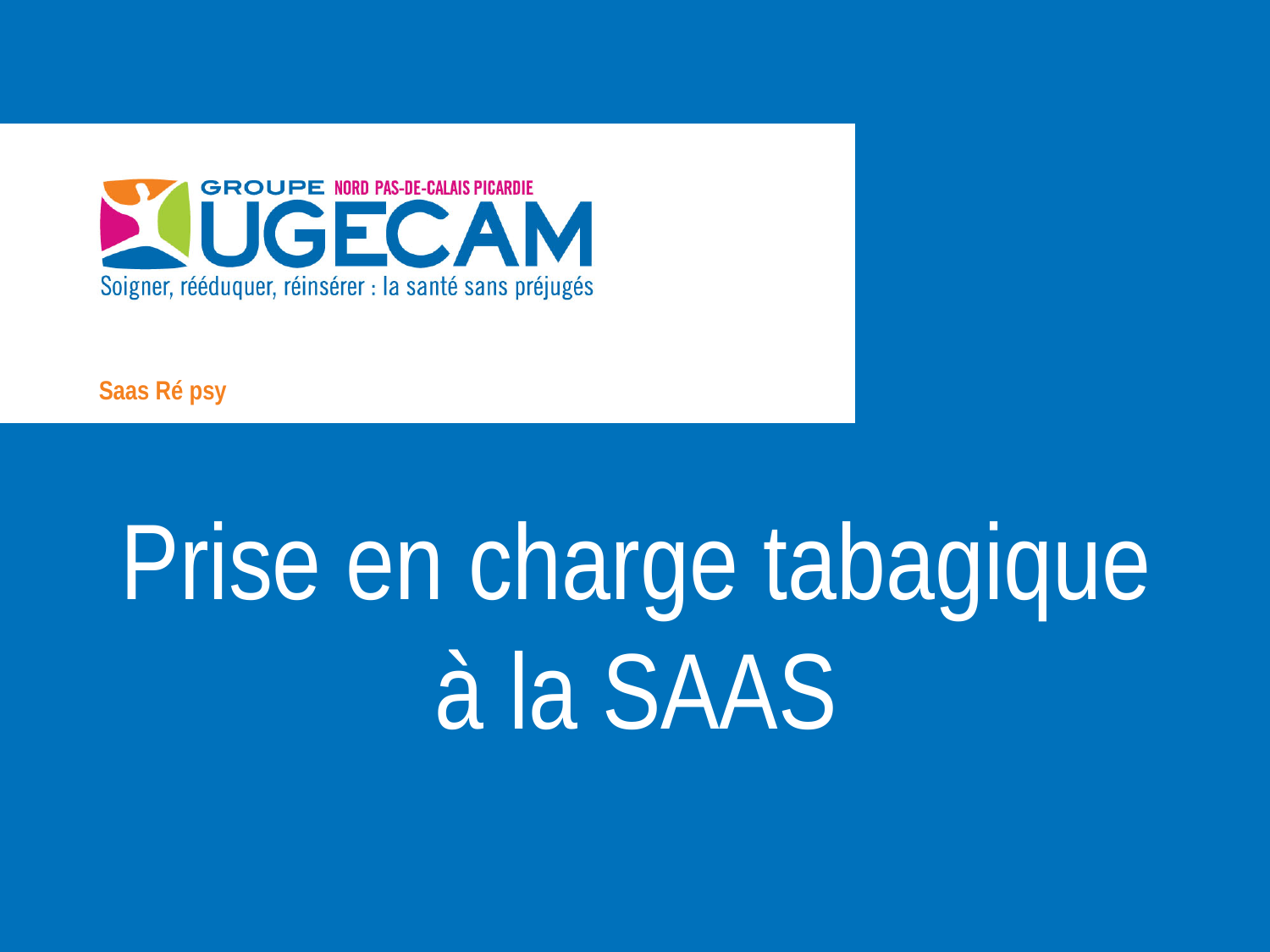

Saas Ré psy
# Prise en charge tabagique à la SAAS